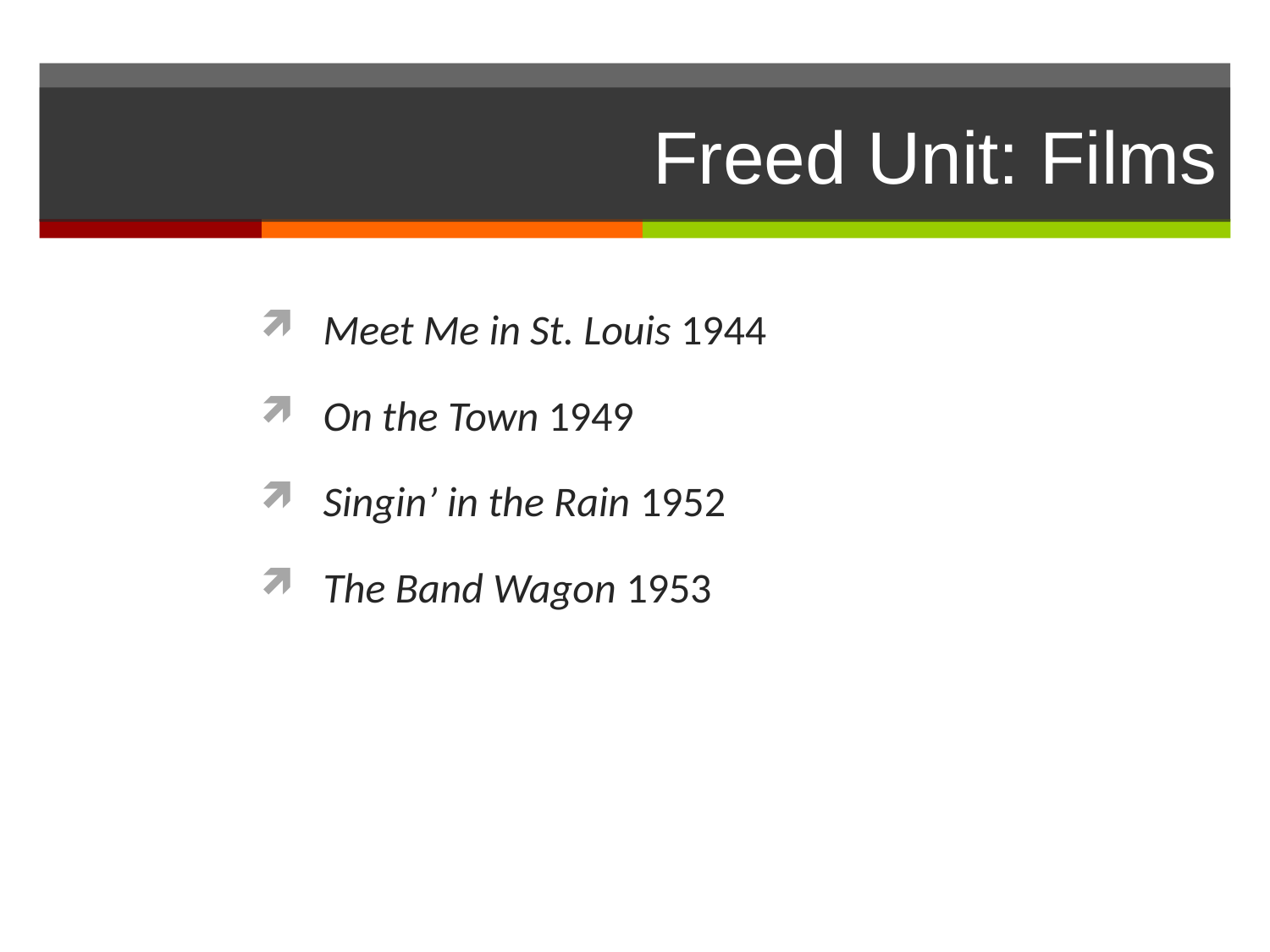

# Freed Unit: Films
Meet Me in St. Louis 1944
On the Town 1949
Singin’ in the Rain 1952
The Band Wagon 1953